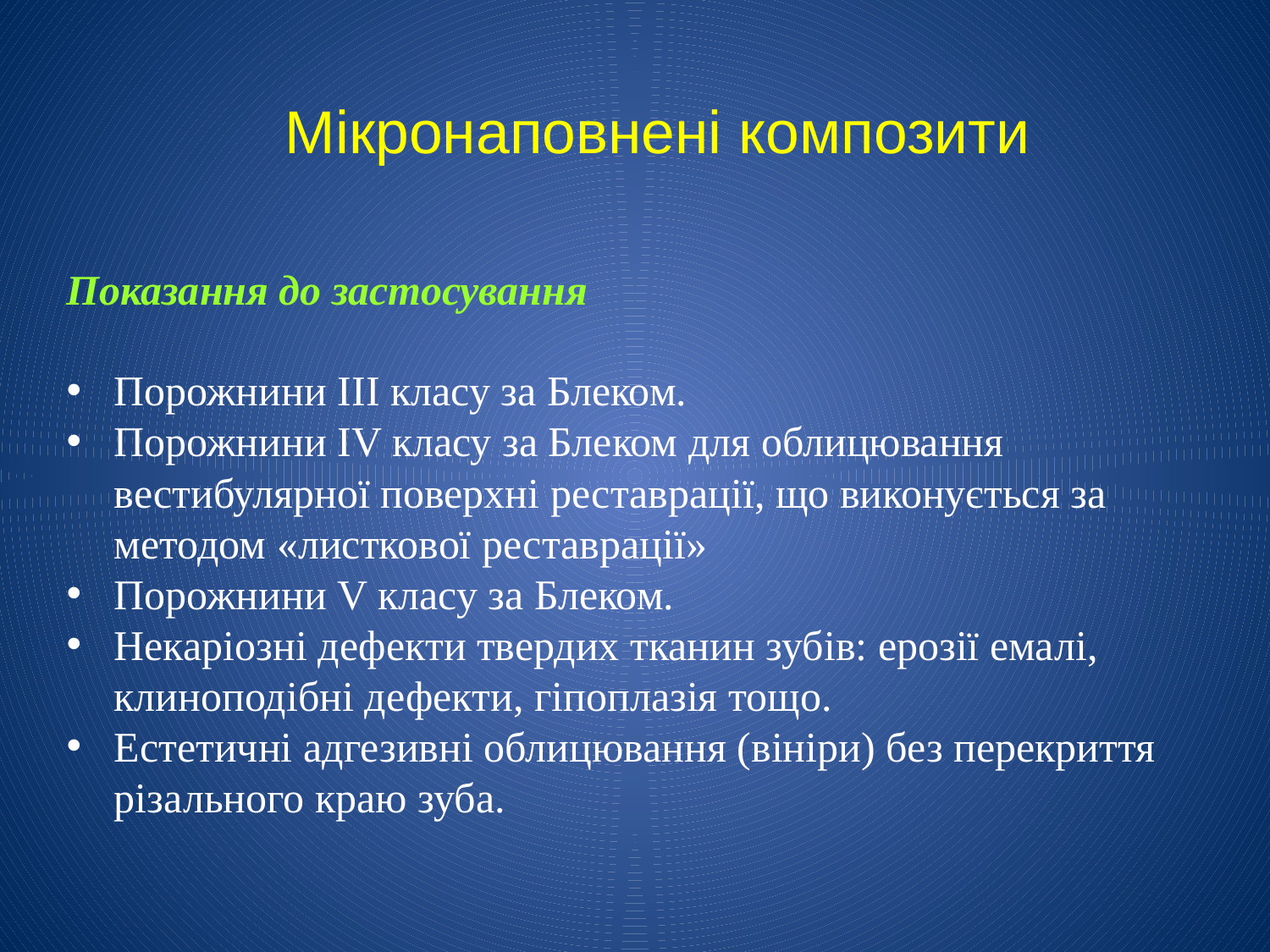

# Мікронаповнені композити
Показання до застосування

Порожнини III класу за Блеком.
Порожнини IV класу за Блеком для облицювання вестибулярної поверхні реставрації, що виконується за методом «листкової реставрації»
Порожнини V класу за Блеком.
Некаріозні дефекти твердих тканин зубів: ерозії емалі, клиноподібні де­фекти, гіпоплазія тощо.
Естетичні адгезивні облицювання (вініри) без перекриття різального краю зуба.